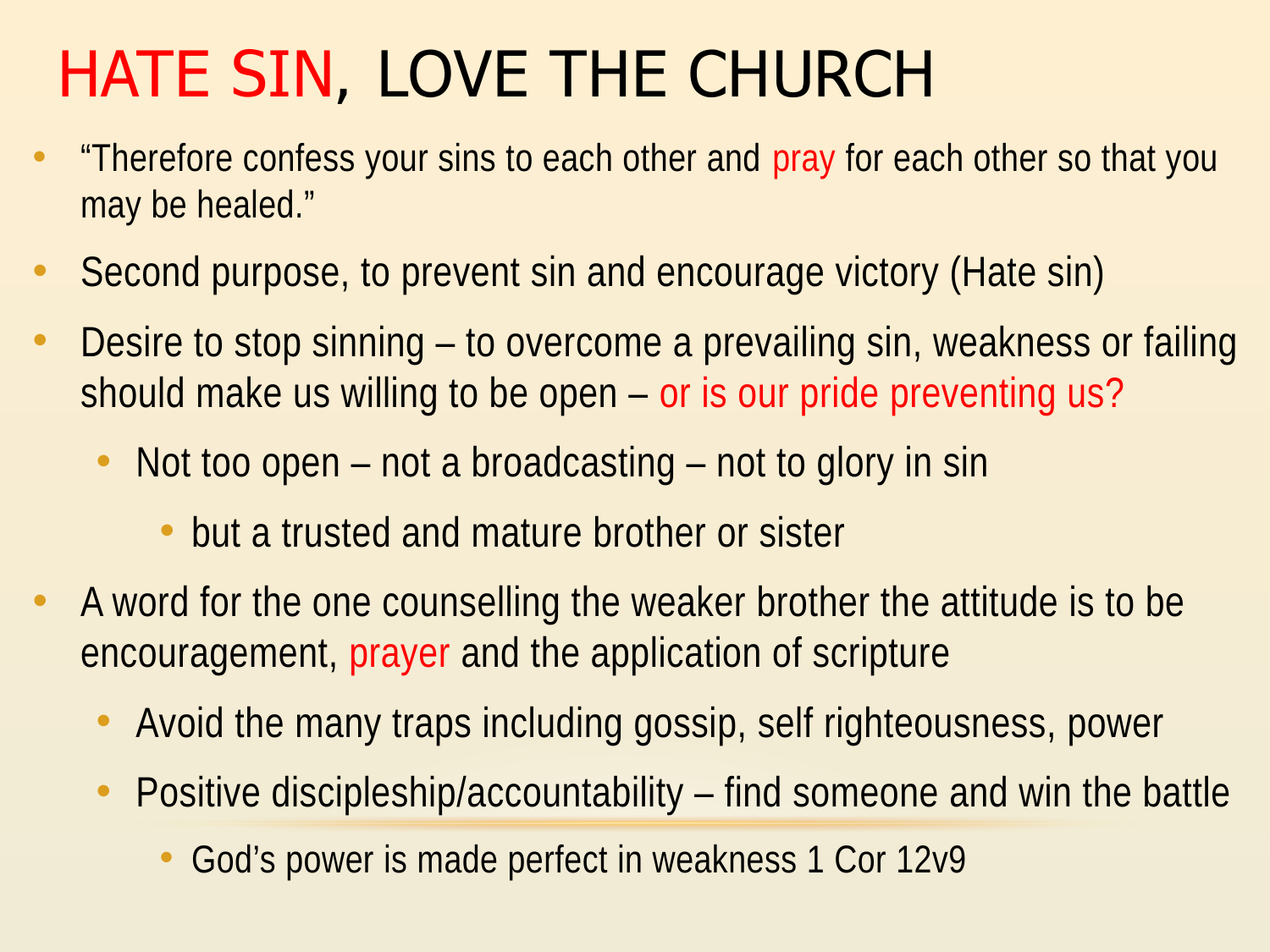

# Hate Sin, love the church
“Therefore confess your sins to each other and pray for each other so that you may be healed.”
Second purpose, to prevent sin and encourage victory (Hate sin)
Desire to stop sinning – to overcome a prevailing sin, weakness or failing should make us willing to be open – or is our pride preventing us?
Not too open – not a broadcasting – not to glory in sin
but a trusted and mature brother or sister
A word for the one counselling the weaker brother the attitude is to be encouragement, prayer and the application of scripture
Avoid the many traps including gossip, self righteousness, power
Positive discipleship/accountability – find someone and win the battle
God’s power is made perfect in weakness 1 Cor 12v9